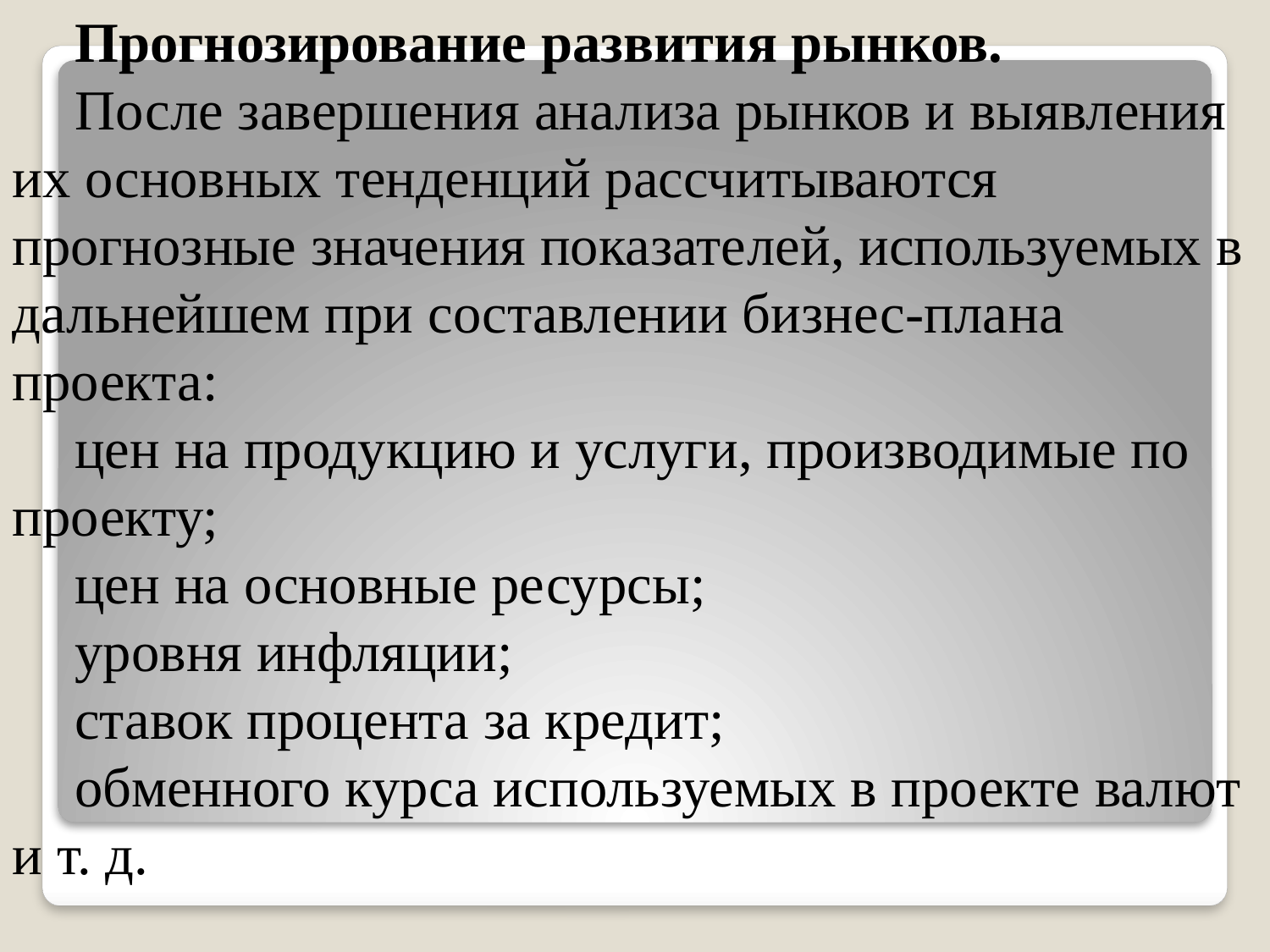

Прогнозирование развития рынков.
После завершения анализа рынков и выявления их основ­ных тенденций рассчитываются прогнозные значения показате­лей, используемых в дальнейшем при составлении бизнес-пла­на проекта:
цен на продукцию и услуги, производимые по проекту;
цен на основные ресурсы;
уровня инфляции;
ставок процента за кредит;
обменного курса используемых в проекте валют и т. д.